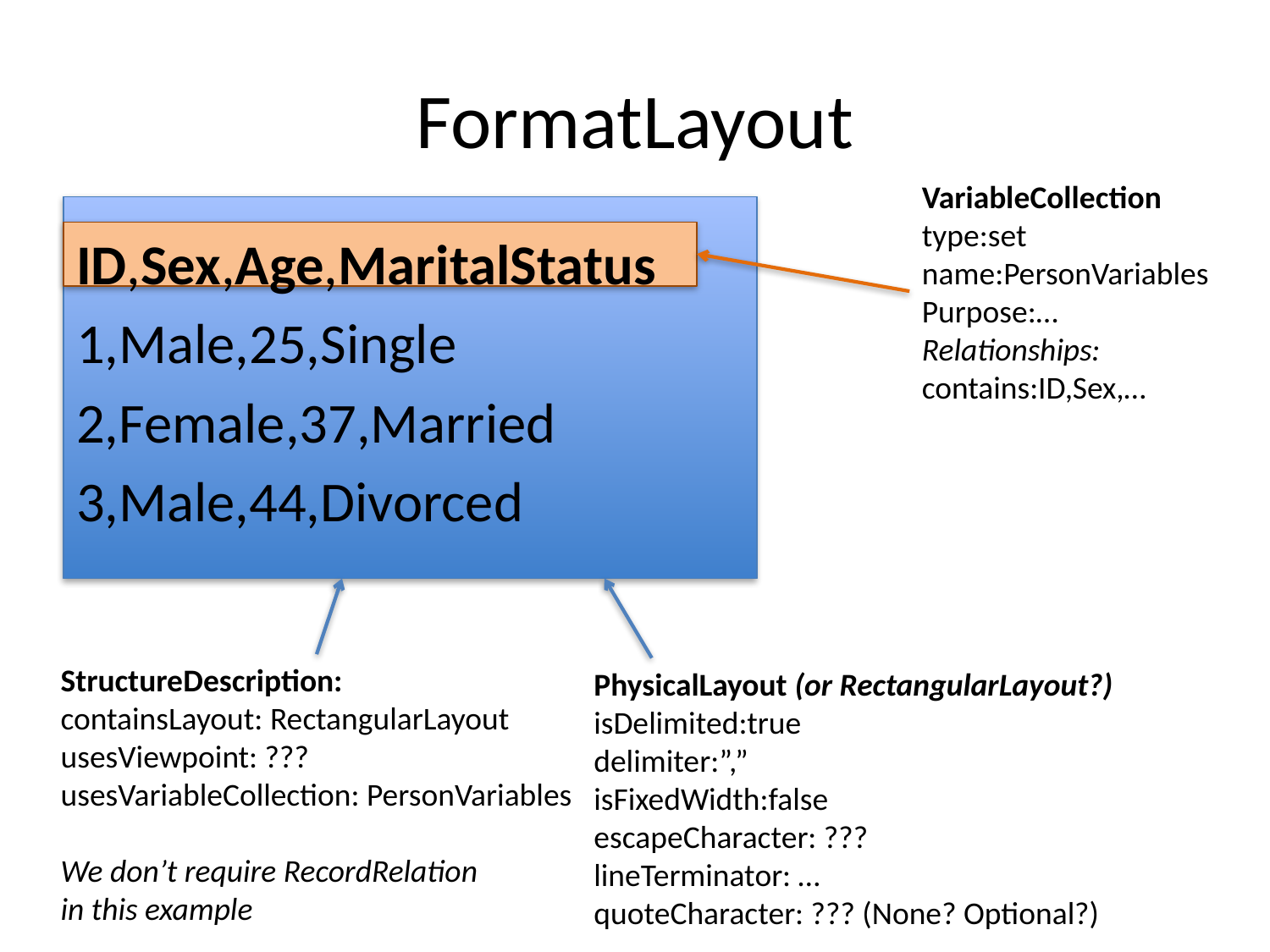

# FormatLayout
VariableCollection
type:set
name:PersonVariables
Purpose:…
Relationships:
contains:ID,Sex,…

PhysicalLayout (or RectangularLayout?)
isDelimited:true
delimiter:”,”
isFixedWidth:false
escapeCharacter: ???
lineTerminator: …
quoteCharacter: ??? (None? Optional?)

ID,Sex,Age,MaritalStatus
1,Male,25,Single
2,Female,37,Married
3,Male,44,Divorced

StructureDescription:
containsLayout: RectangularLayout
usesViewpoint: ???
usesVariableCollection: PersonVariables

We don’t require RecordRelation
in this example